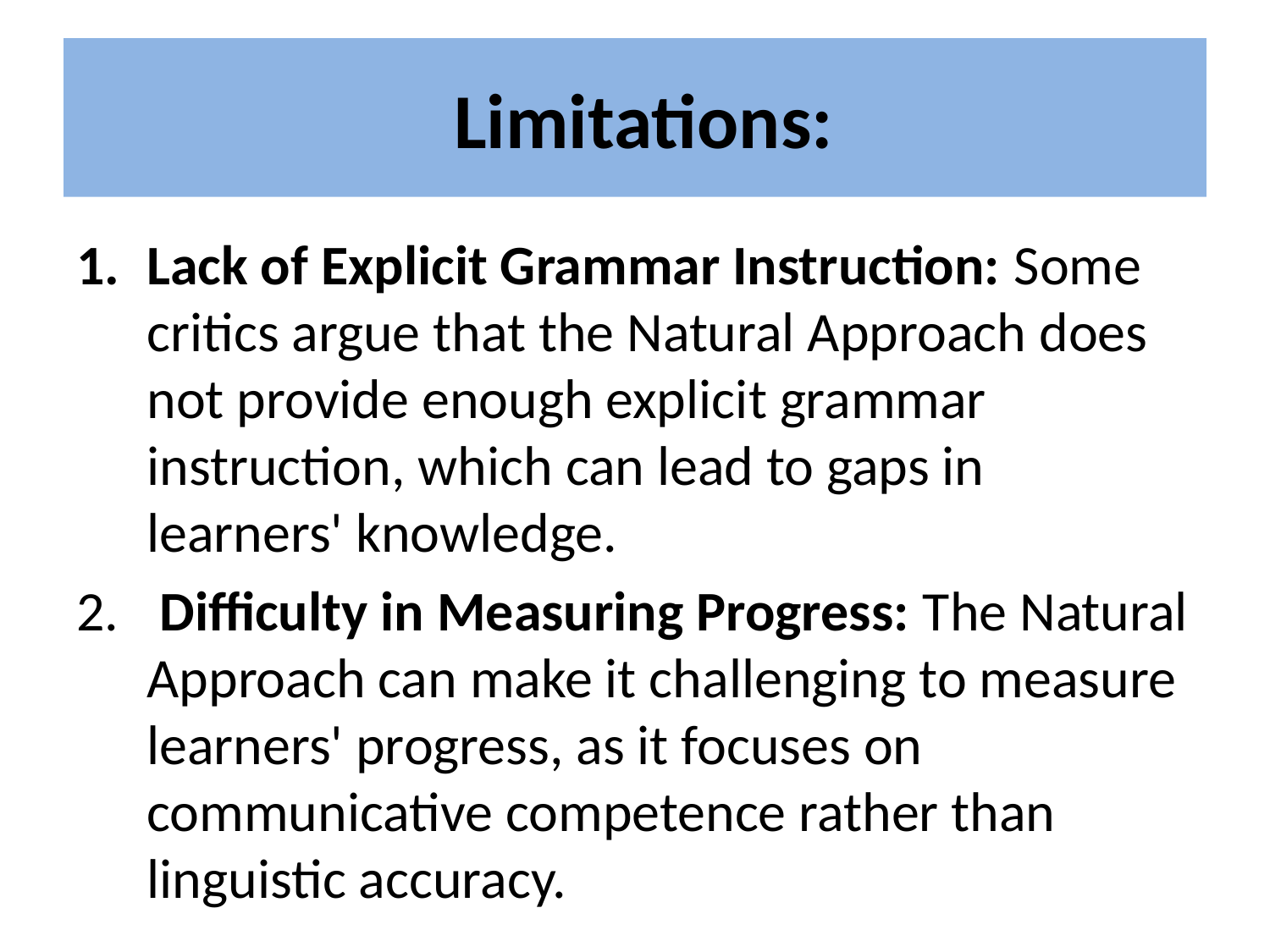

# Limitations:
Lack of Explicit Grammar Instruction: Some critics argue that the Natural Approach does not provide enough explicit grammar instruction, which can lead to gaps in learners' knowledge.
 Difficulty in Measuring Progress: The Natural Approach can make it challenging to measure learners' progress, as it focuses on communicative competence rather than linguistic accuracy.